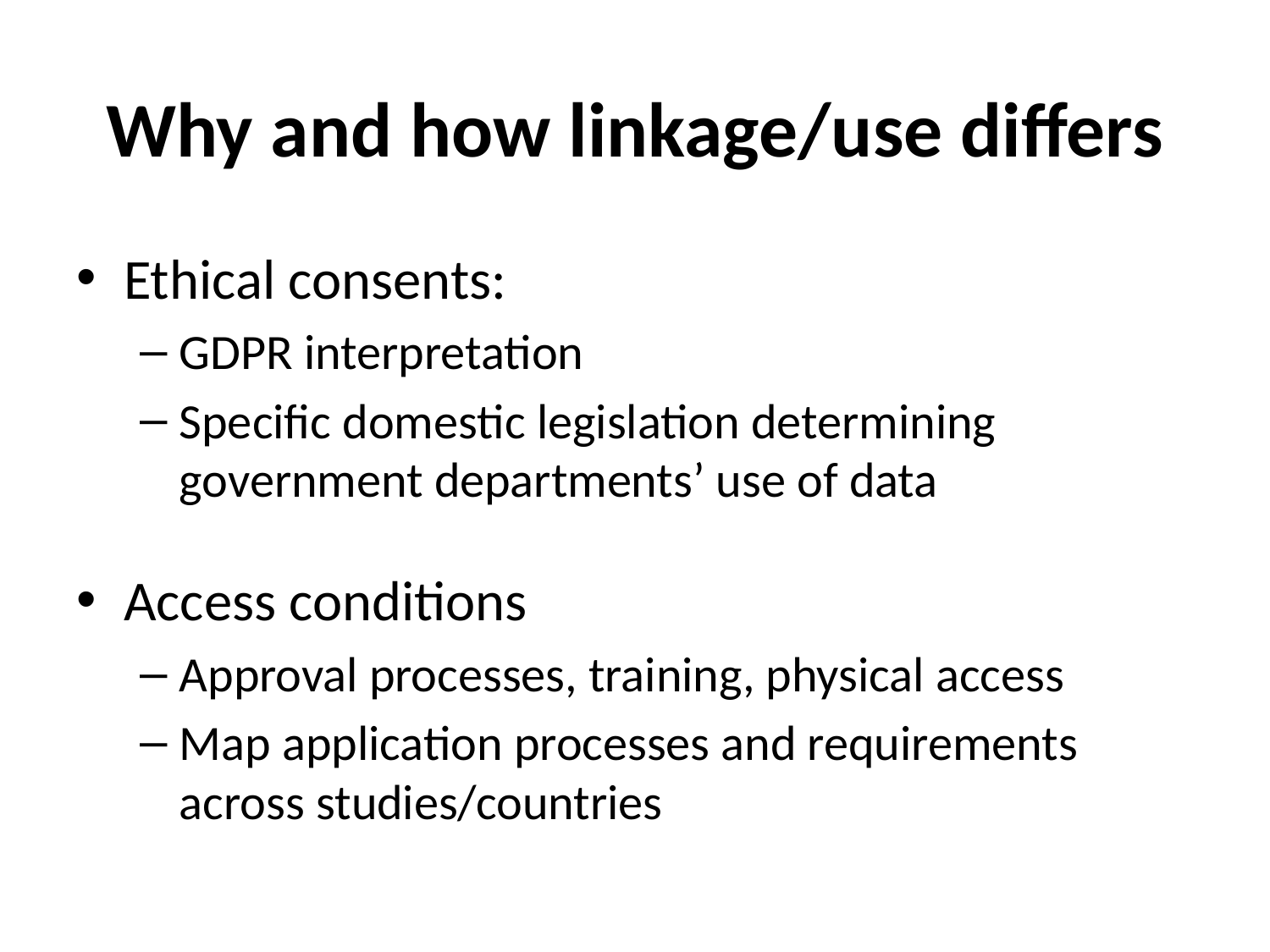

# Why and how linkage/use differs
Ethical consents:
GDPR interpretation
Specific domestic legislation determining government departments’ use of data

Access conditions
Approval processes, training, physical access
Map application processes and requirements across studies/countries